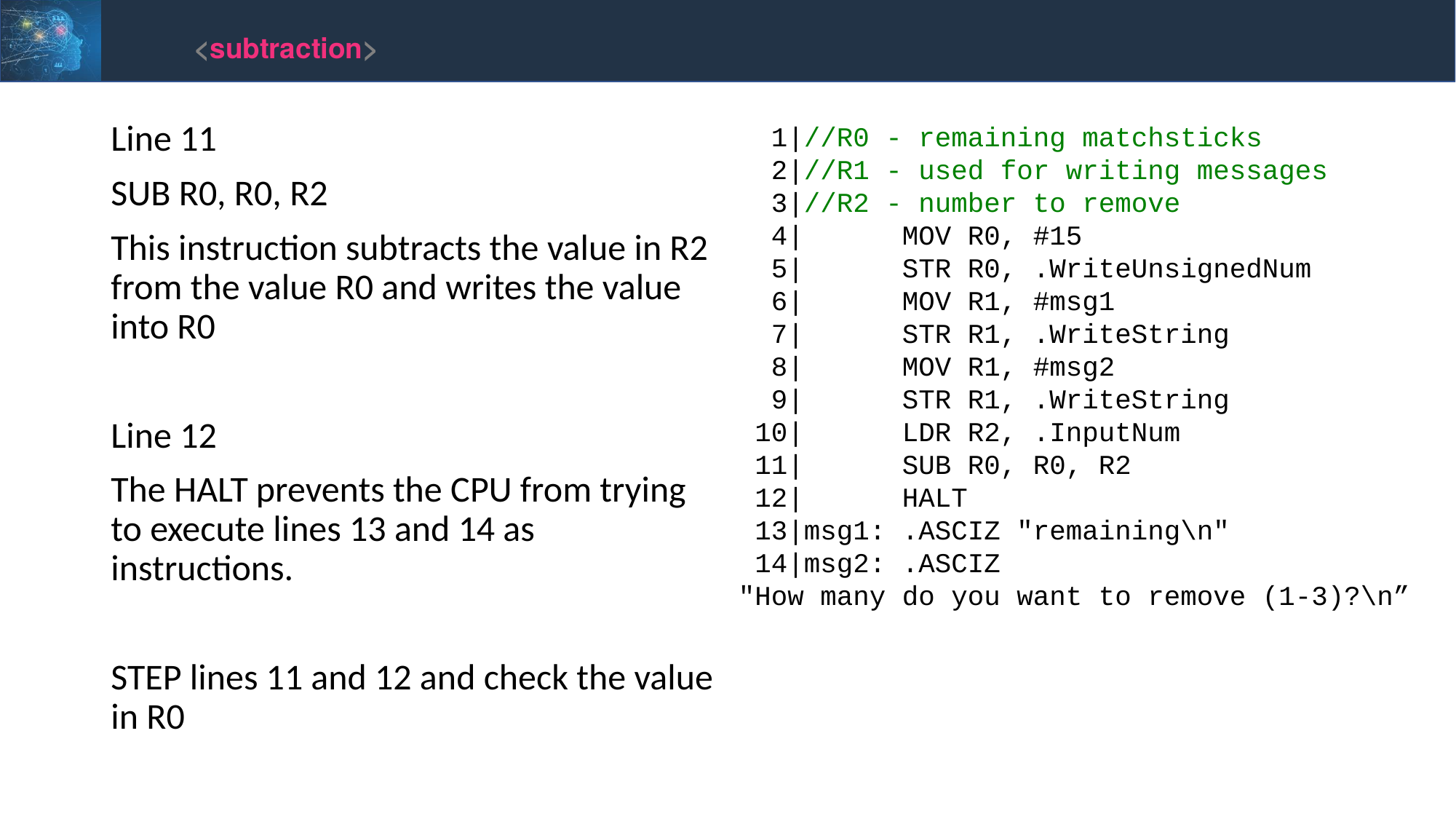

<subtraction>
Line 11
SUB R0, R0, R2
This instruction subtracts the value in R2 from the value R0 and writes the value into R0

Line 12
The HALT prevents the CPU from trying to execute lines 13 and 14 as instructions.

STEP lines 11 and 12 and check the value in R0
  1|//R0 - remaining matchsticks
  2|//R1 - used for writing messages
  3|//R2 - number to remove
  4|      MOV R0, #15
  5|      STR R0, .WriteUnsignedNum
  6|      MOV R1, #msg1
  7|      STR R1, .WriteString
  8|      MOV R1, #msg2
  9|      STR R1, .WriteString
 10|      LDR R2, .InputNum
 11|      SUB R0, R0, R2
 12|      HALT
 13|msg1: .ASCIZ "remaining\n"
 14|msg2: .ASCIZ "How many do you want to remove (1-3)?\n”